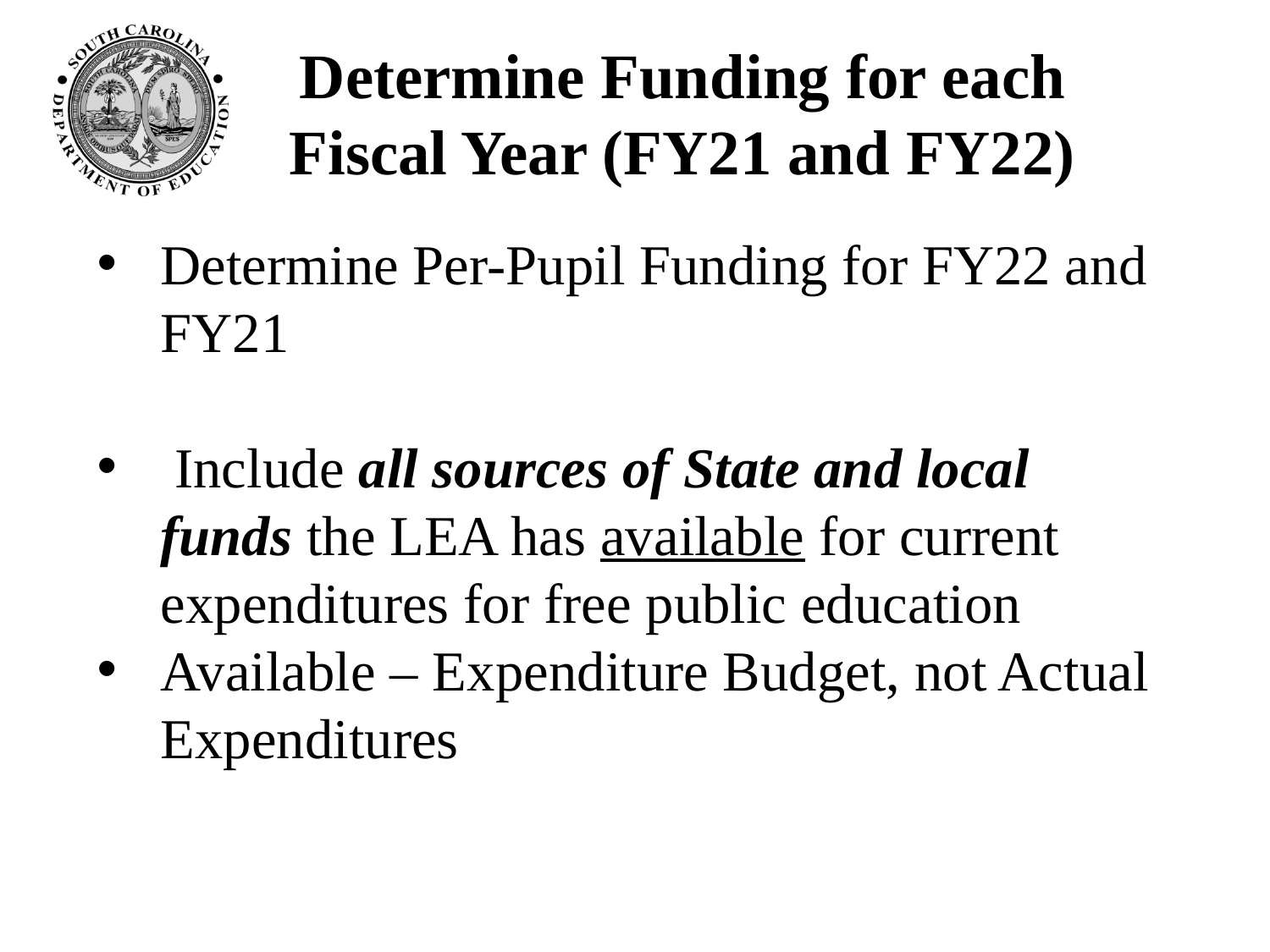

# Determine Funding for each Fiscal Year (FY21 and FY22)
Determine Per-Pupil Funding for FY22 and FY21

 Include all sources of State and local funds the LEA has available for current expenditures for free public education
Available – Expenditure Budget, not Actual Expenditures